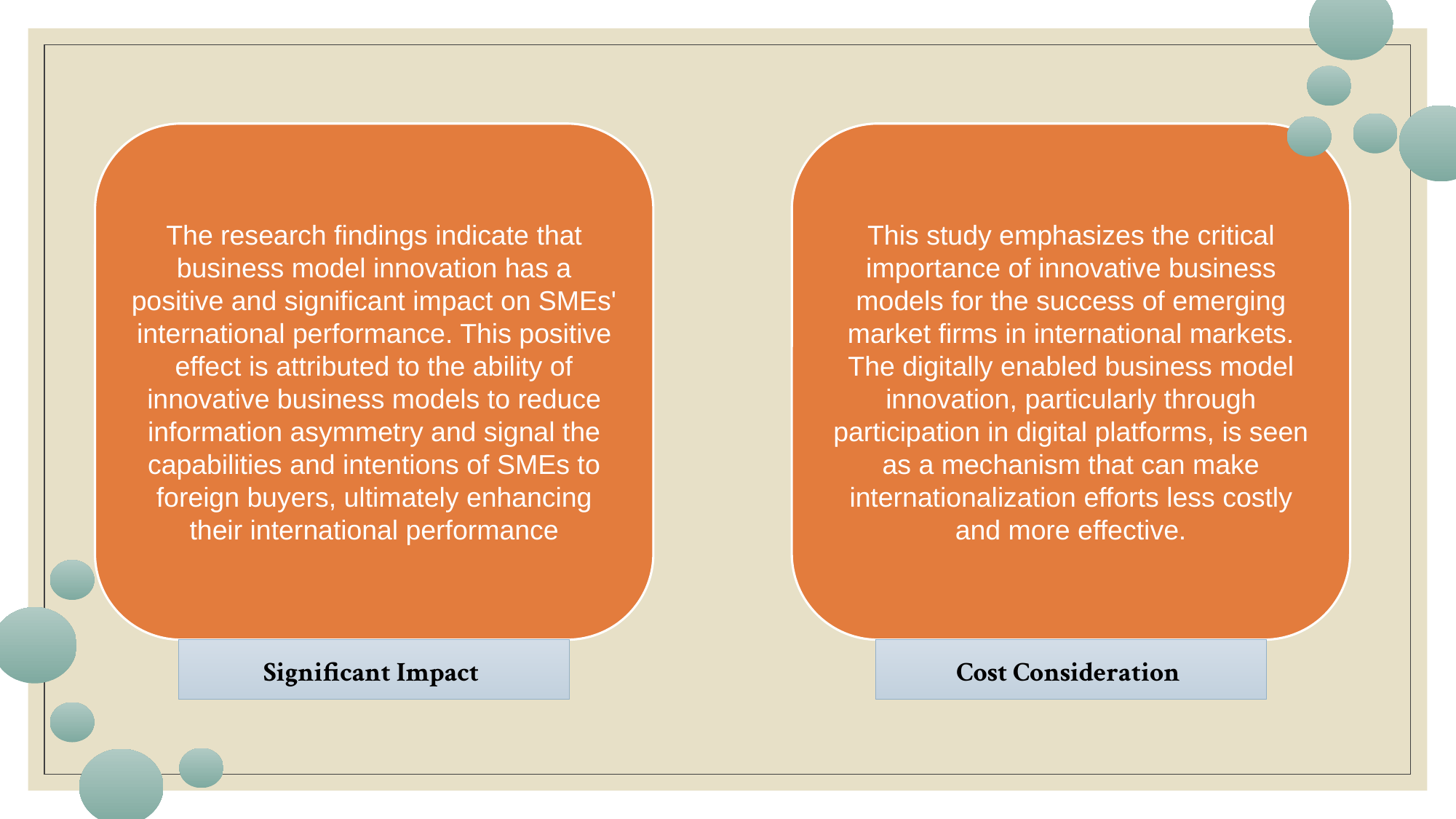

The research findings indicate that business model innovation has a positive and significant impact on SMEs' international performance. This positive effect is attributed to the ability of innovative business models to reduce information asymmetry and signal the capabilities and intentions of SMEs to foreign buyers, ultimately enhancing their international performance
This study emphasizes the critical importance of innovative business models for the success of emerging market firms in international markets. The digitally enabled business model innovation, particularly through participation in digital platforms, is seen as a mechanism that can make internationalization efforts less costly and more effective.

Significant Impact
Cost Consideration